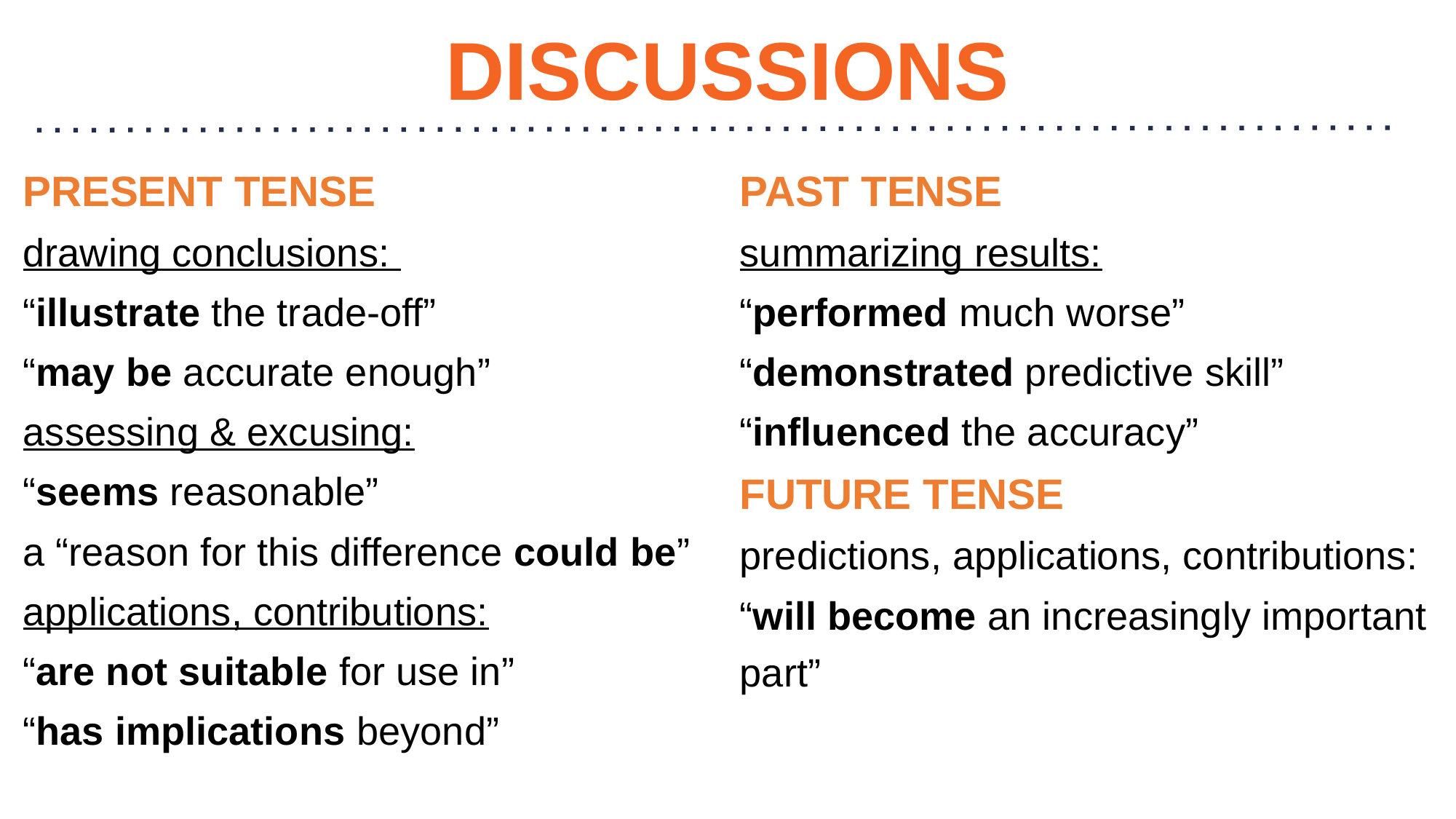

# DISCUSSIONS
PRESENT TENSE
drawing conclusions:
“illustrate the trade-off”
“may be accurate enough”
assessing & excusing:
“seems reasonable”
a “reason for this difference could be”
applications, contributions:
“are not suitable for use in”
“has implications beyond”
PAST TENSE
summarizing results:
“performed much worse”
“demonstrated predictive skill”
“influenced the accuracy”
FUTURE TENSE
predictions, applications, contributions:
“will become an increasingly important part”